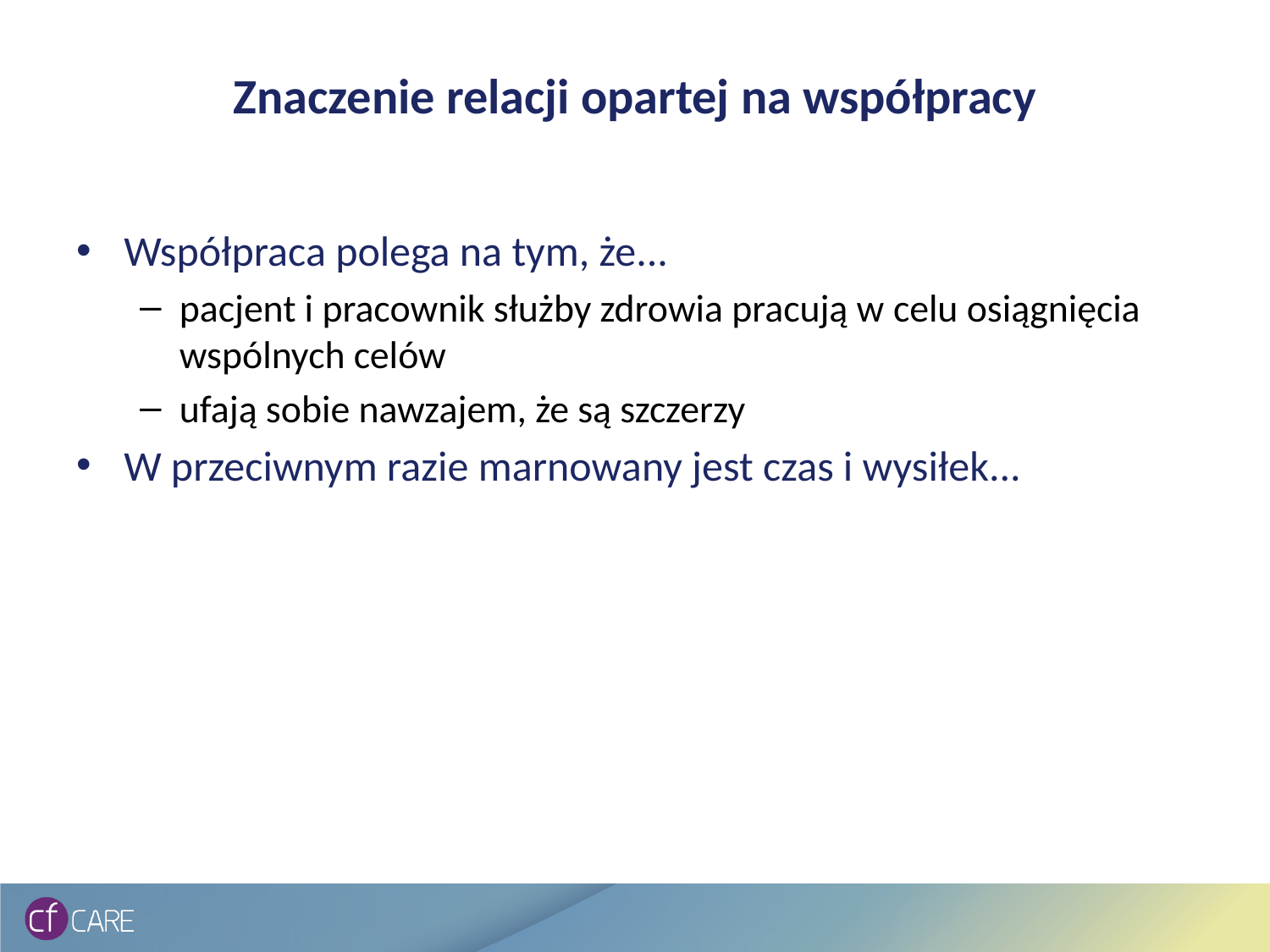

# Znaczenie relacji opartej na współpracy
Współpraca polega na tym, że...
pacjent i pracownik służby zdrowia pracują w celu osiągnięcia wspólnych celów
ufają sobie nawzajem, że są szczerzy
W przeciwnym razie marnowany jest czas i wysiłek...